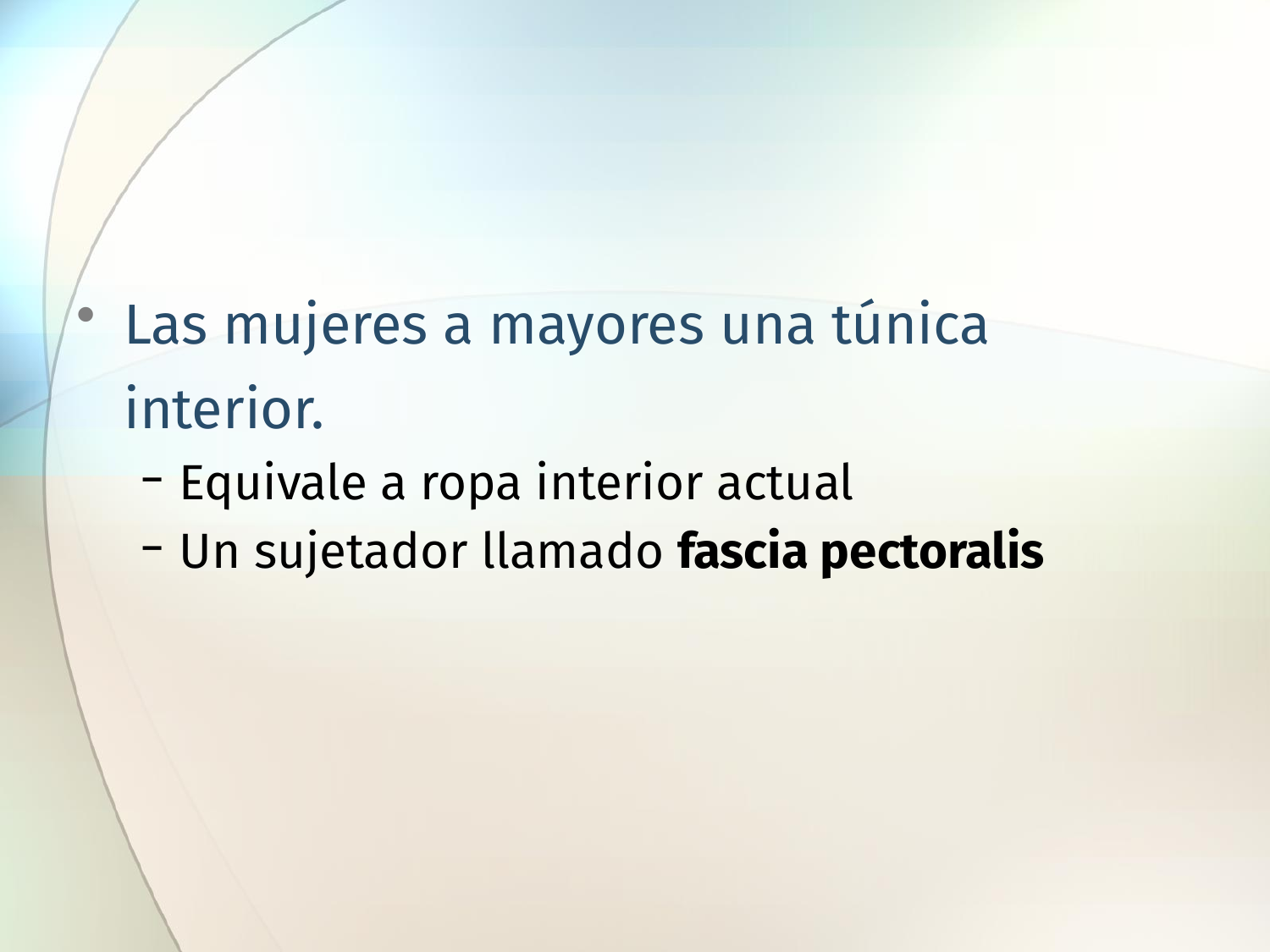

#
Las mujeres a mayores una túnica interior.
Equivale a ropa interior actual
Un sujetador llamado fascia pectoralis